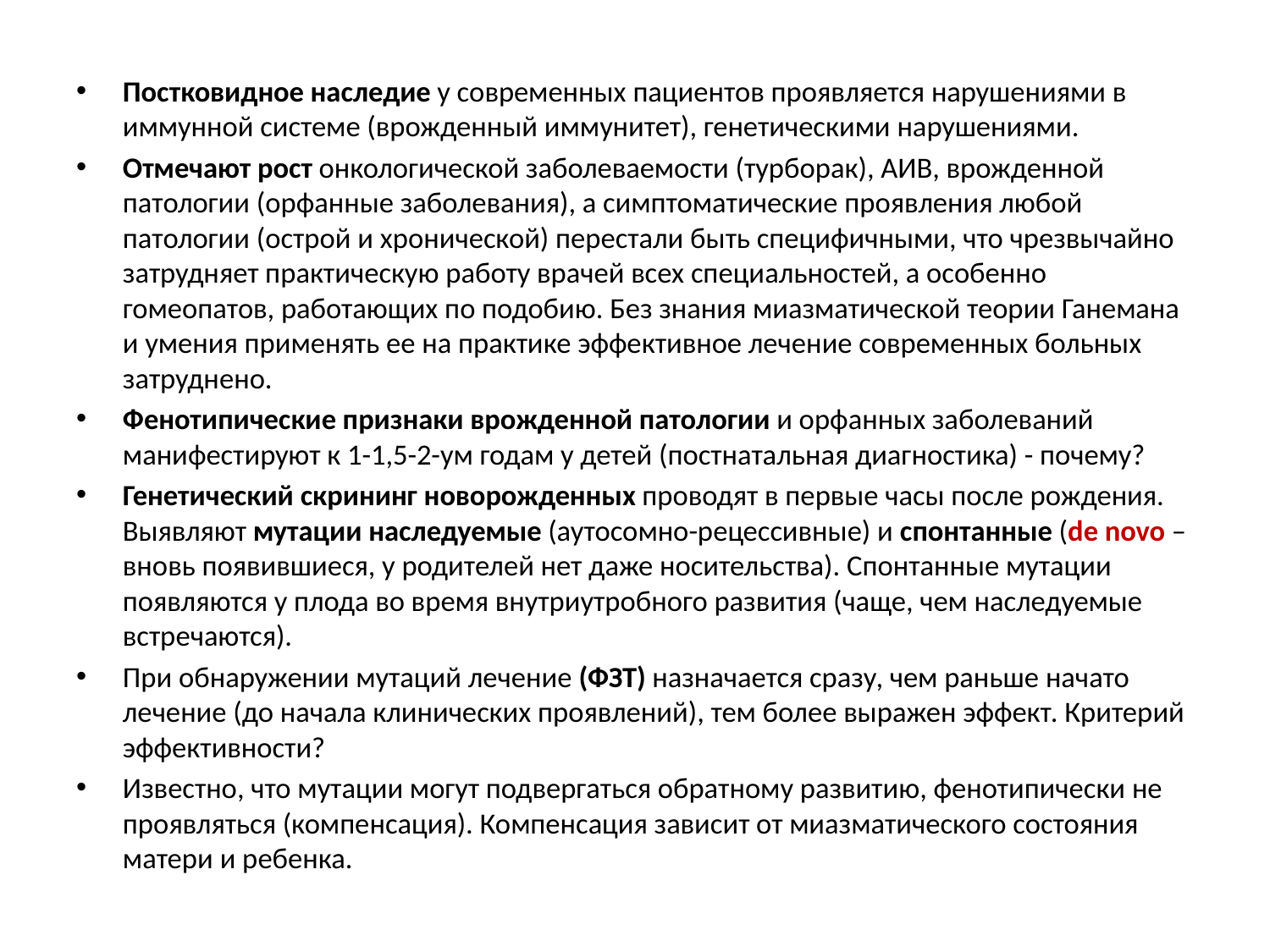

Постковидное наследие у современных пациентов проявляется нарушениями в иммунной системе (врожденный иммунитет), генетическими нарушениями.
Отмечают рост онкологической заболеваемости (турборак), АИВ, врожденной патологии (орфанные заболевания), а симптоматические проявления любой патологии (острой и хронической) перестали быть специфичными, что чрезвычайно затрудняет практическую работу врачей всех специальностей, а особенно гомеопатов, работающих по подобию. Без знания миазматической теории Ганемана и умения применять ее на практике эффективное лечение современных больных затруднено.
Фенотипические признаки врожденной патологии и орфанных заболеваний манифестируют к 1-1,5-2-ум годам у детей (постнатальная диагностика) - почему?
Генетический скрининг новорожденных проводят в первые часы после рождения. Выявляют мутации наследуемые (аутосомно-рецессивные) и спонтанные (de novo – вновь появившиеся, у родителей нет даже носительства). Спонтанные мутации появляются у плода во время внутриутробного развития (чаще, чем наследуемые встречаются).
При обнаружении мутаций лечение (ФЗТ) назначается сразу, чем раньше начато лечение (до начала клинических проявлений), тем более выражен эффект. Критерий эффективности?
Известно, что мутации могут подвергаться обратному развитию, фенотипически не проявляться (компенсация). Компенсация зависит от миазматического состояния матери и ребенка.